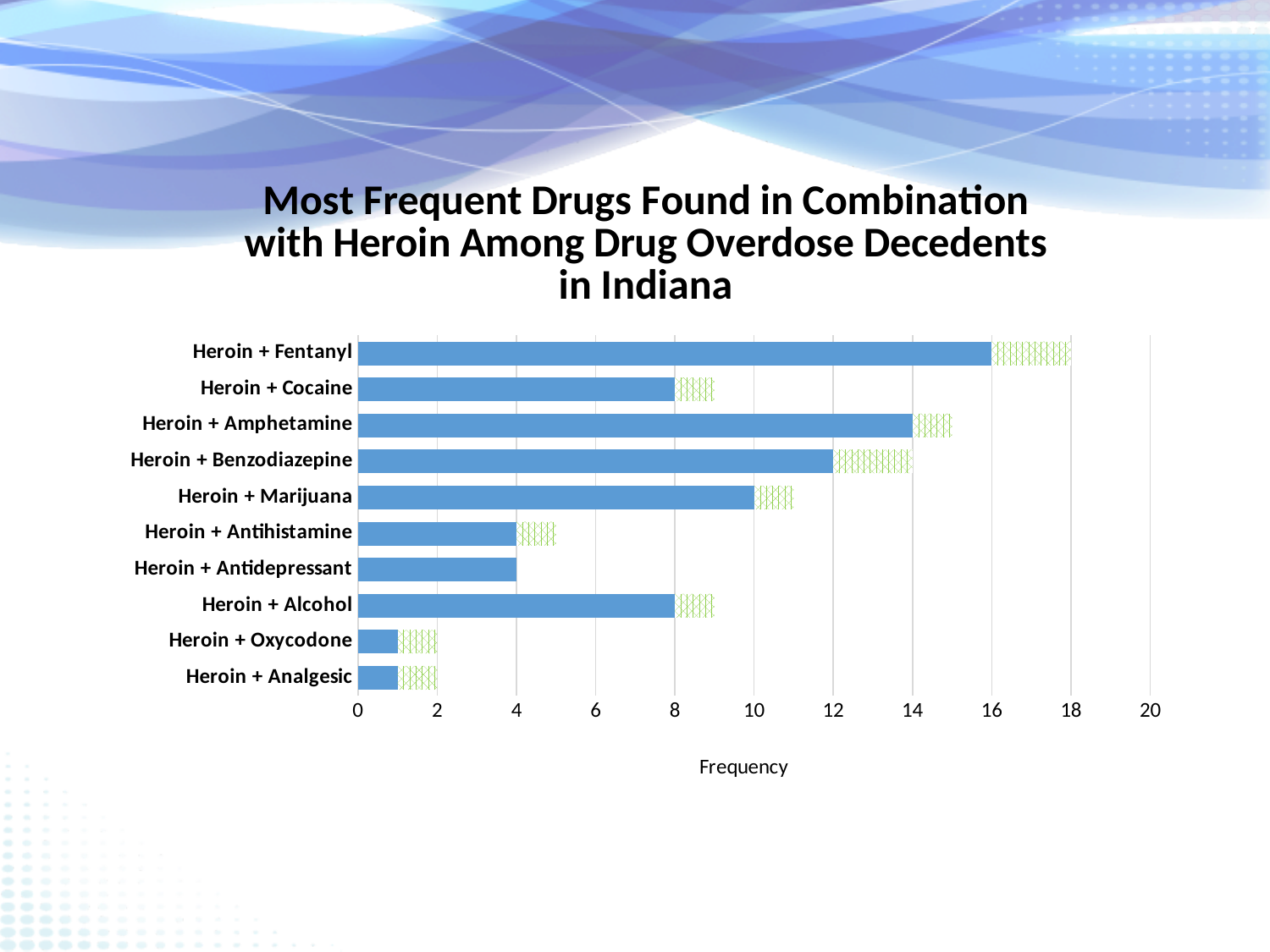

### Chart: Most Frequent Drugs Found in Combination with Heroin Among Drug Overdose Decedents in Indiana

| Category | Old | New |
|---|---|---|
| Heroin + Analgesic | 1.0 | 1.0 |
| Heroin + Oxycodone | 1.0 | 1.0 |
| Heroin + Alcohol | 8.0 | 1.0 |
| Heroin + Antidepressant | 4.0 | None |
| Heroin + Antihistamine | 4.0 | 1.0 |
| Heroin + Marijuana | 10.0 | 1.0 |
| Heroin + Benzodiazepine | 12.0 | 2.0 |
| Heroin + Amphetamine | 14.0 | 1.0 |
| Heroin + Cocaine | 8.0 | 1.0 |
| Heroin + Fentanyl | 16.0 | 2.0 |